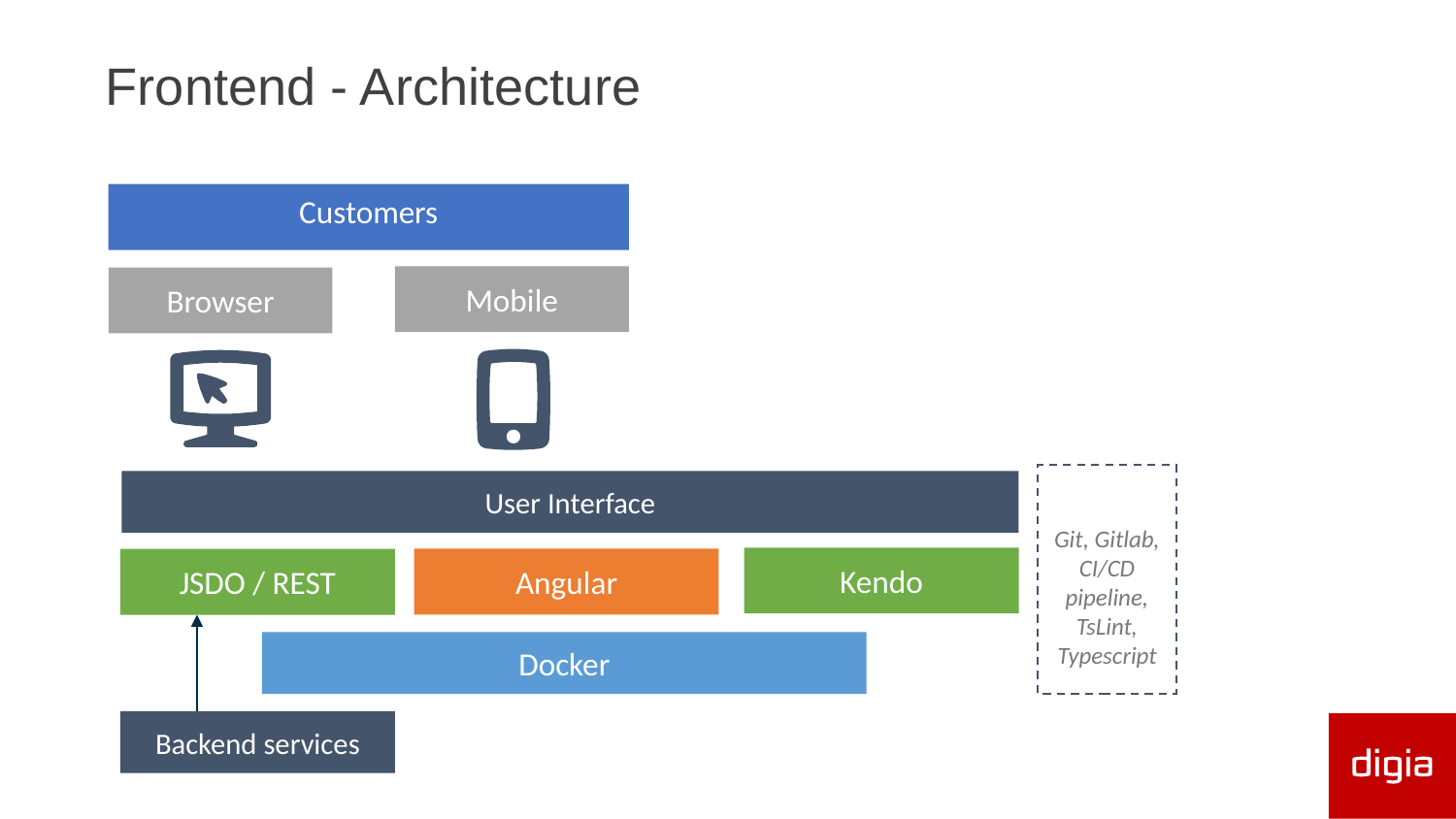

# Frontend - Architecture
Customers
Mobile
Browser

User Interface
Git, Gitlab, CI/CD pipeline, TsLint, Typescript
Kendo
Angular
JSDO / REST
Docker
Backend services